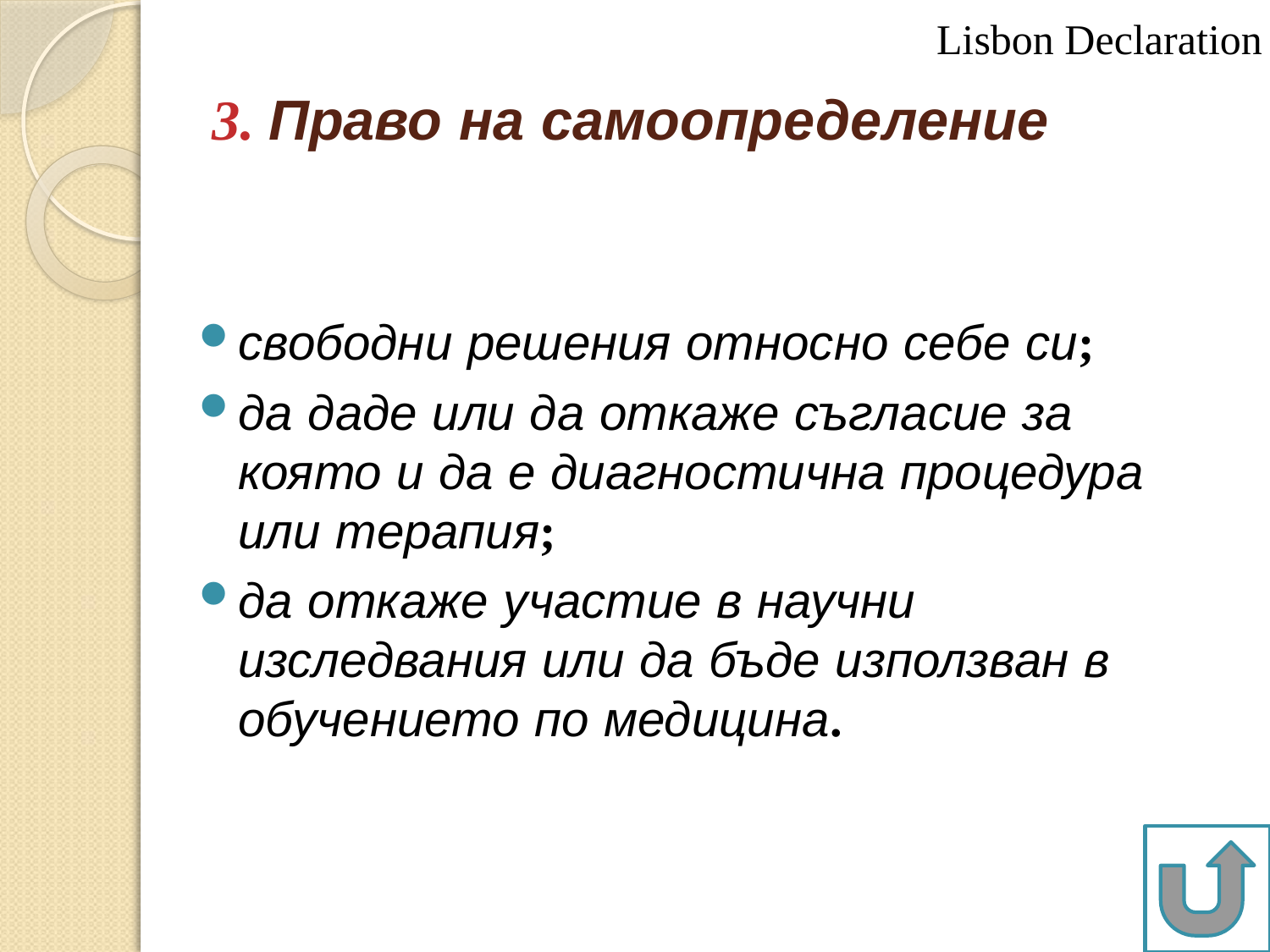

Lisbon Declaration
# 3. Право на самоопределение
свободни решения относно себе си;
да даде или да откаже съгласие за която и да е диагностична процедура или терапия;
да откаже участие в научни изследвания или да бъде използван в обучението по медицина.